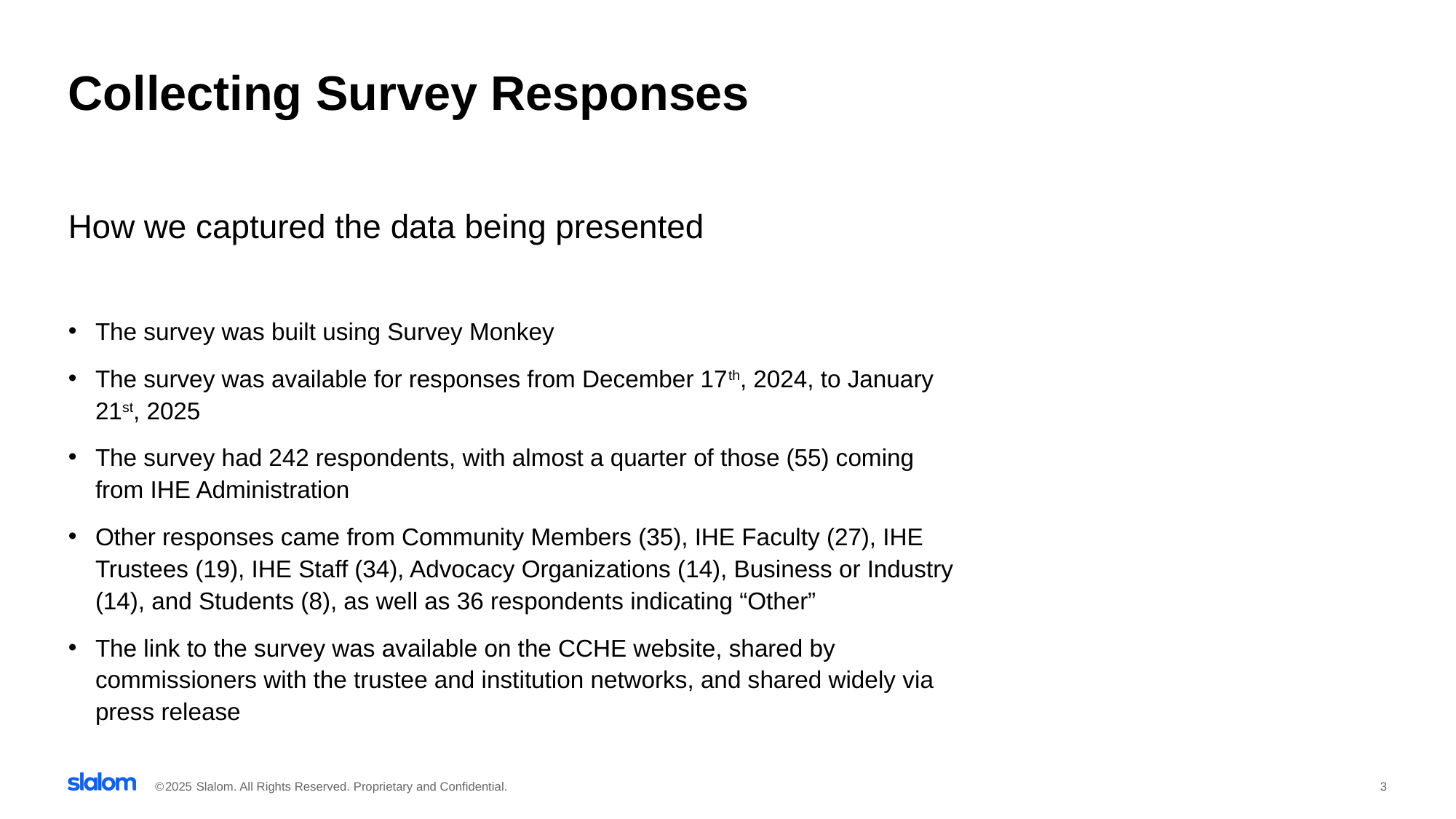

# Collecting Survey Responses
How we captured the data being presented
The survey was built using Survey Monkey
The survey was available for responses from December 17th, 2024, to January 21st, 2025
The survey had 242 respondents, with almost a quarter of those (55) coming from IHE Administration
Other responses came from Community Members (35), IHE Faculty (27), IHE Trustees (19), IHE Staff (34), Advocacy Organizations (14), Business or Industry (14), and Students (8), as well as 36 respondents indicating “Other”
The link to the survey was available on the CCHE website, shared by commissioners with the trustee and institution networks, and shared widely via press release
2025
Slalom. All Rights Reserved. Proprietary and Confidential.
3